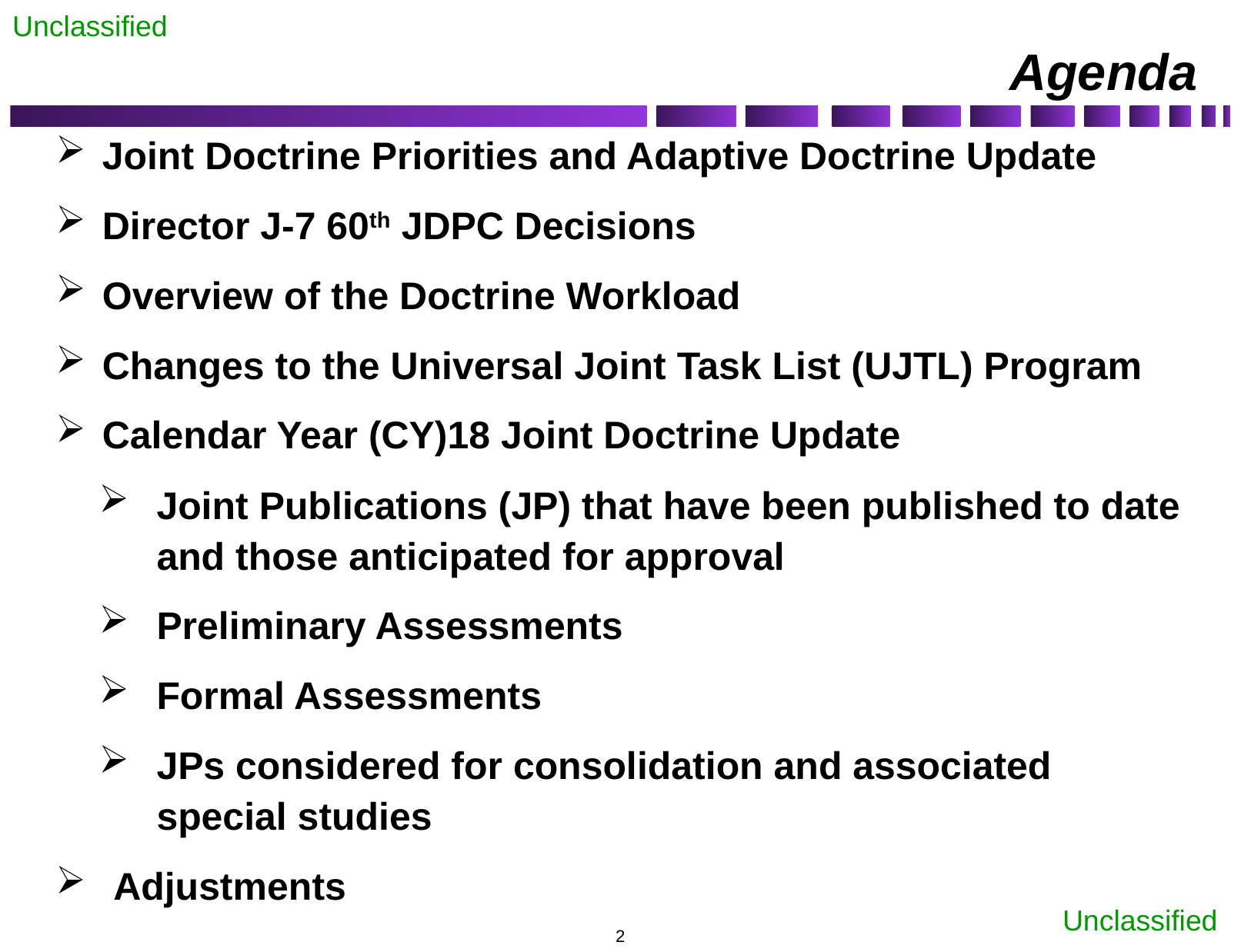

# Agenda
Joint Doctrine Priorities and Adaptive Doctrine Update
Director J-7 60th JDPC Decisions
Overview of the Doctrine Workload
Changes to the Universal Joint Task List (UJTL) Program
Calendar Year (CY)18 Joint Doctrine Update
Joint Publications (JP) that have been published to date and those anticipated for approval
Preliminary Assessments
Formal Assessments
JPs considered for consolidation and associated special studies
Adjustments

2